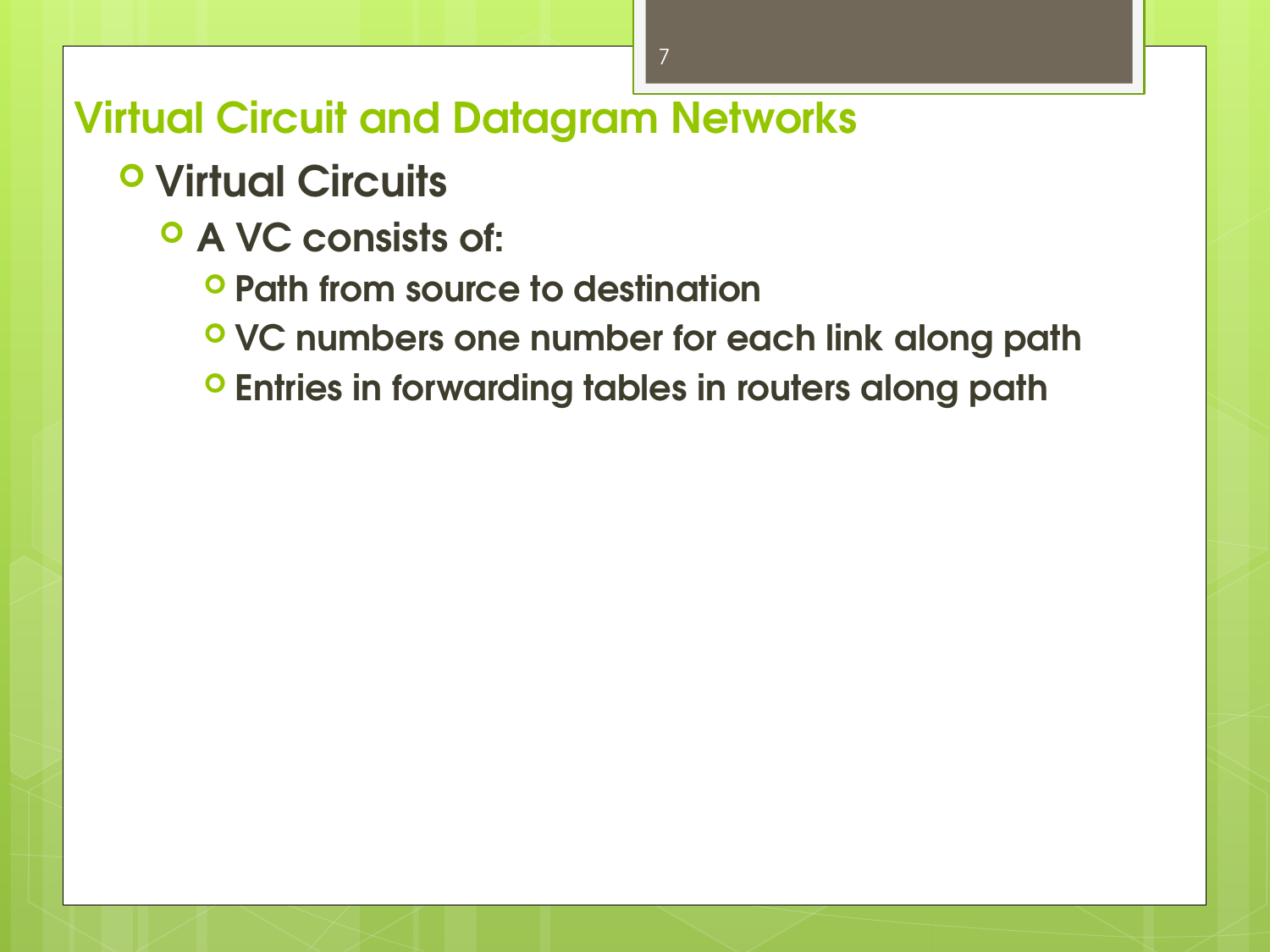

7
# Virtual Circuit and Datagram Networks
Virtual Circuits
A VC consists of:
Path from source to destination
VC numbers one number for each link along path
Entries in forwarding tables in routers along path